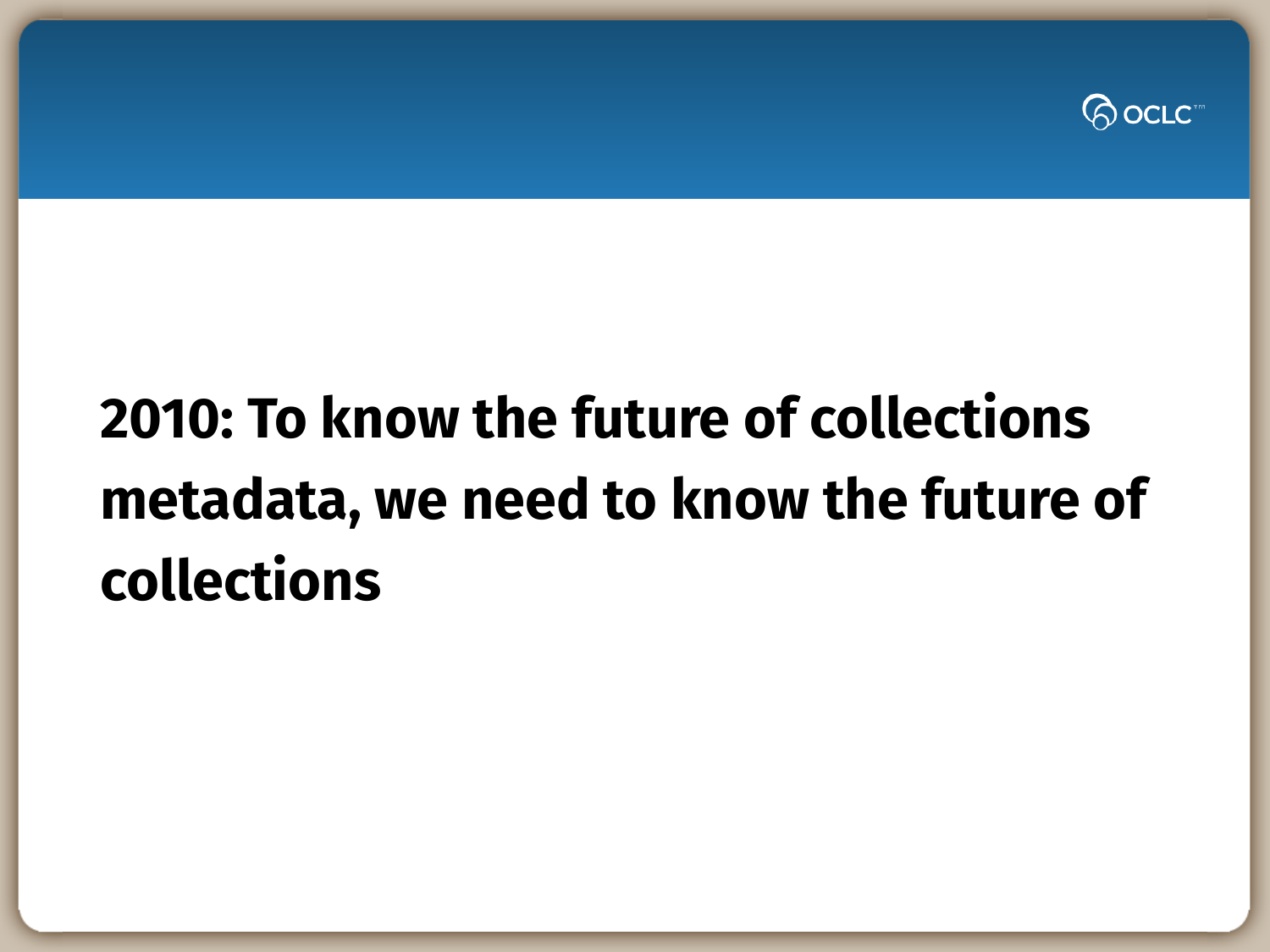

2010: To know the future of collections metadata, we need to know the future of collections
#